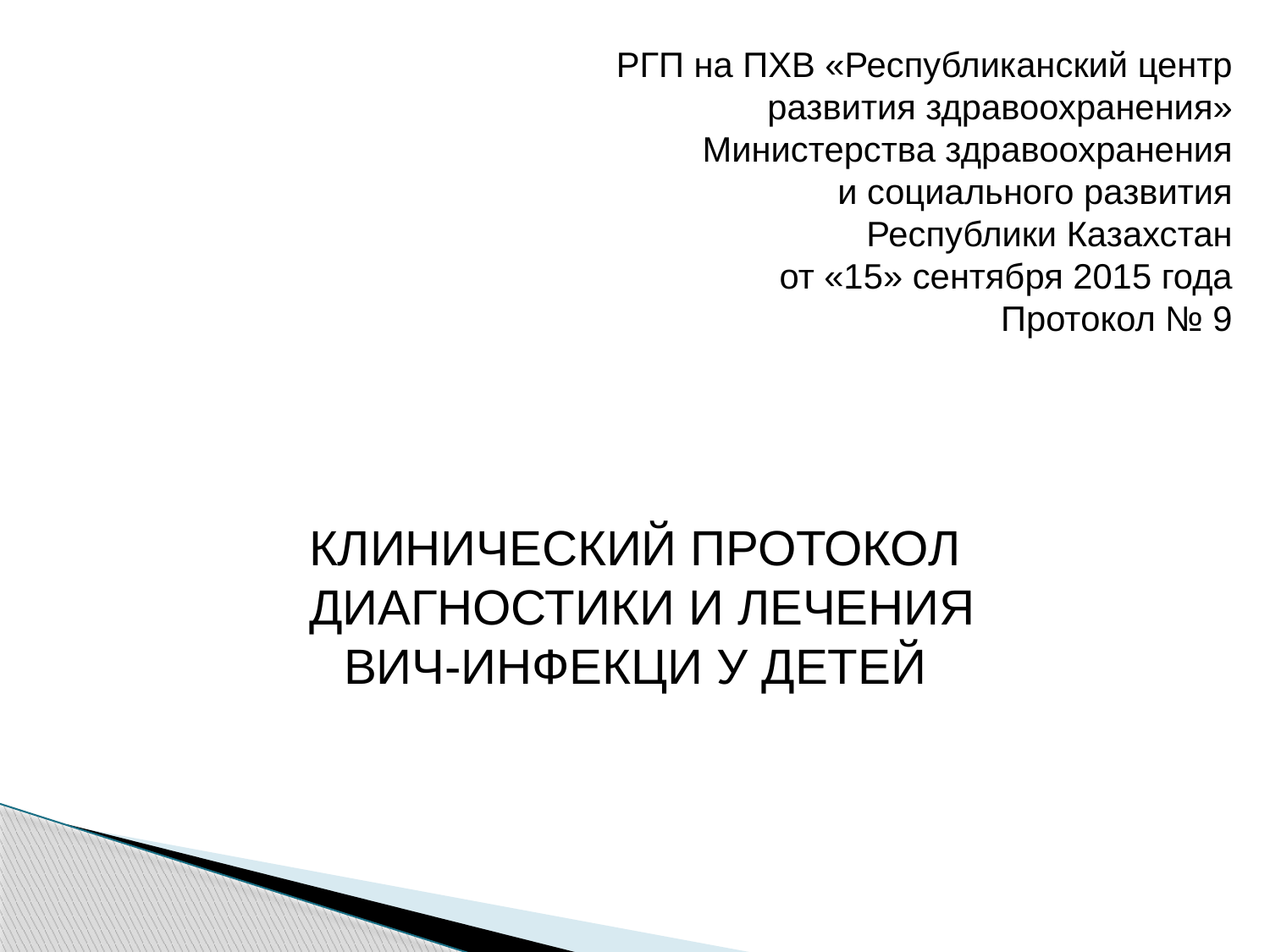

РГП на ПХВ «Республиканский центр
развития здравоохранения»
Министерства здравоохранения
и социального развития
Республики Казахстан
от «15» сентября 2015 года
Протокол № 9

КЛИНИЧЕСКИЙ ПРОТОКОЛ
 ДИАГНОСТИКИ И ЛЕЧЕНИЯ
ВИЧ-ИНФЕКЦИ У ДЕТЕЙ